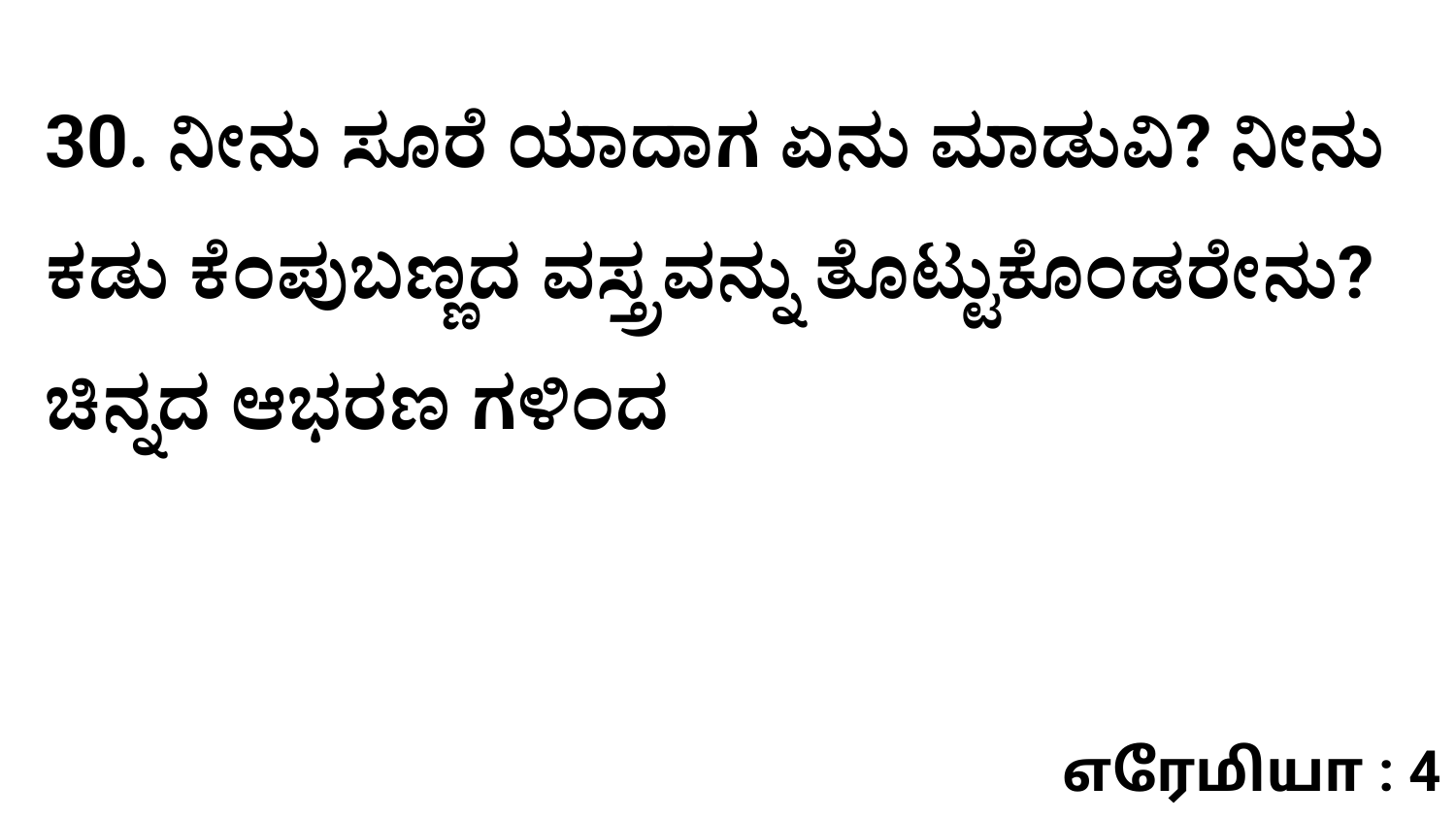

30. ನೀನು ಸೂರೆ ಯಾದಾಗ ಏನು ಮಾಡುವಿ? ನೀನು ಕಡು ಕೆಂಪುಬಣ್ಣದ ವಸ್ತ್ರವನ್ನು ತೊಟ್ಟುಕೊಂಡರೇನು? ಚಿನ್ನದ ಆಭರಣ ಗಳಿಂದ
எரேமியா : 4